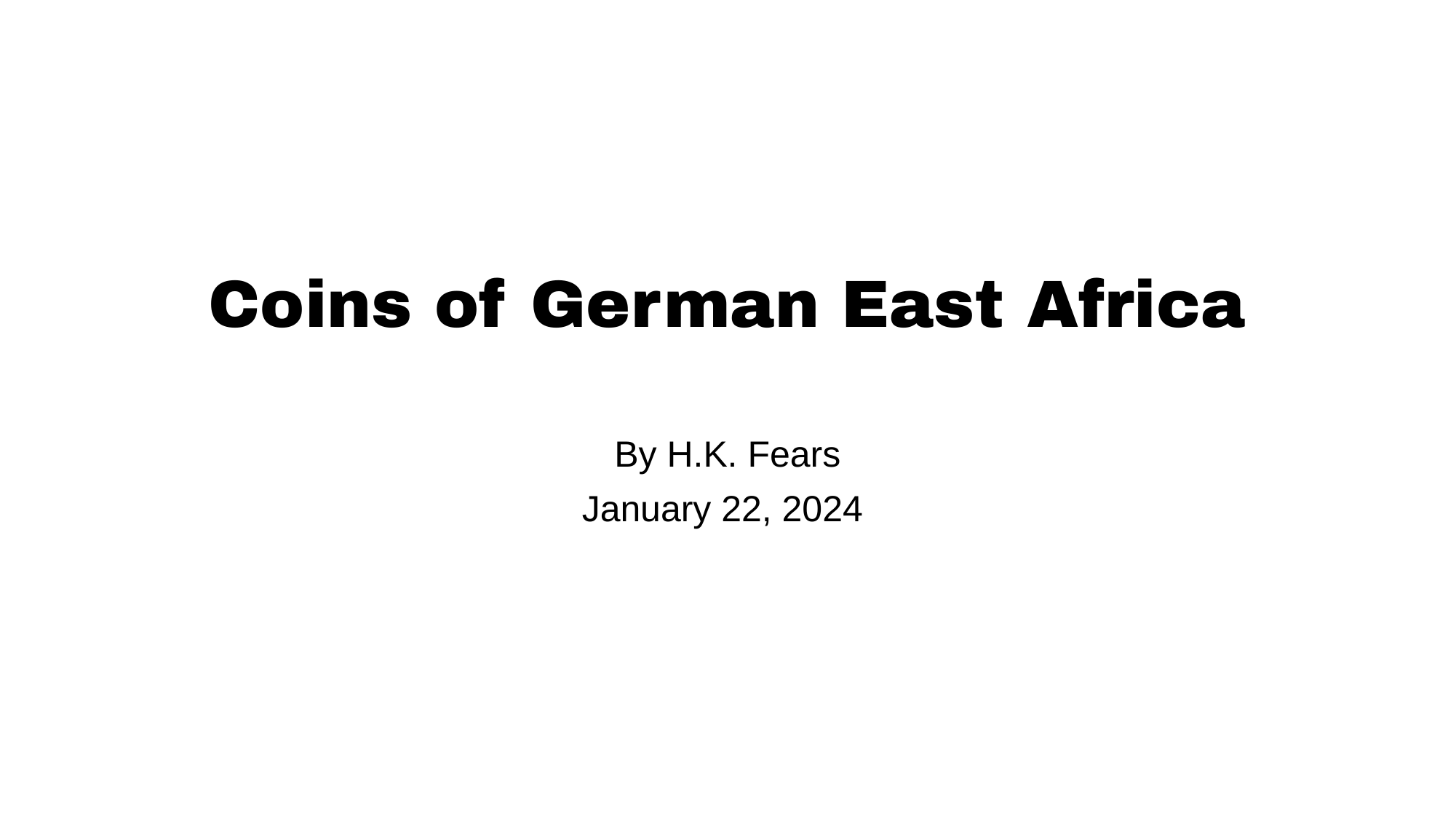

# Coins of German East Africa
By H.K. Fears
January 22, 2024